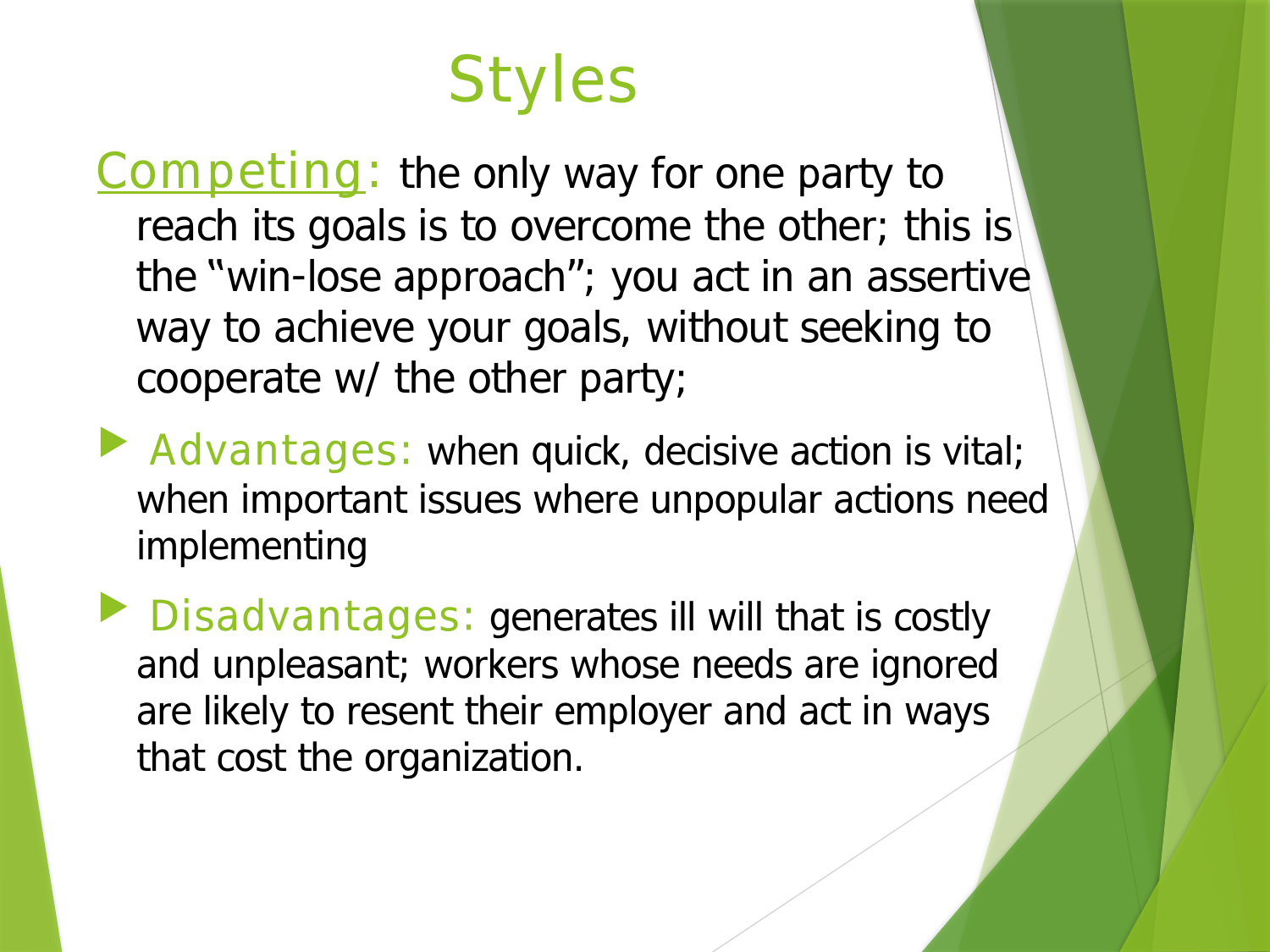

# Styles
Competing: the only way for one party to reach its goals is to overcome the other; this is the “win-lose approach”; you act in an assertive way to achieve your goals, without seeking to cooperate w/ the other party;
 Advantages: when quick, decisive action is vital; when important issues where unpopular actions need implementing
 Disadvantages: generates ill will that is costly and unpleasant; workers whose needs are ignored are likely to resent their employer and act in ways that cost the organization.